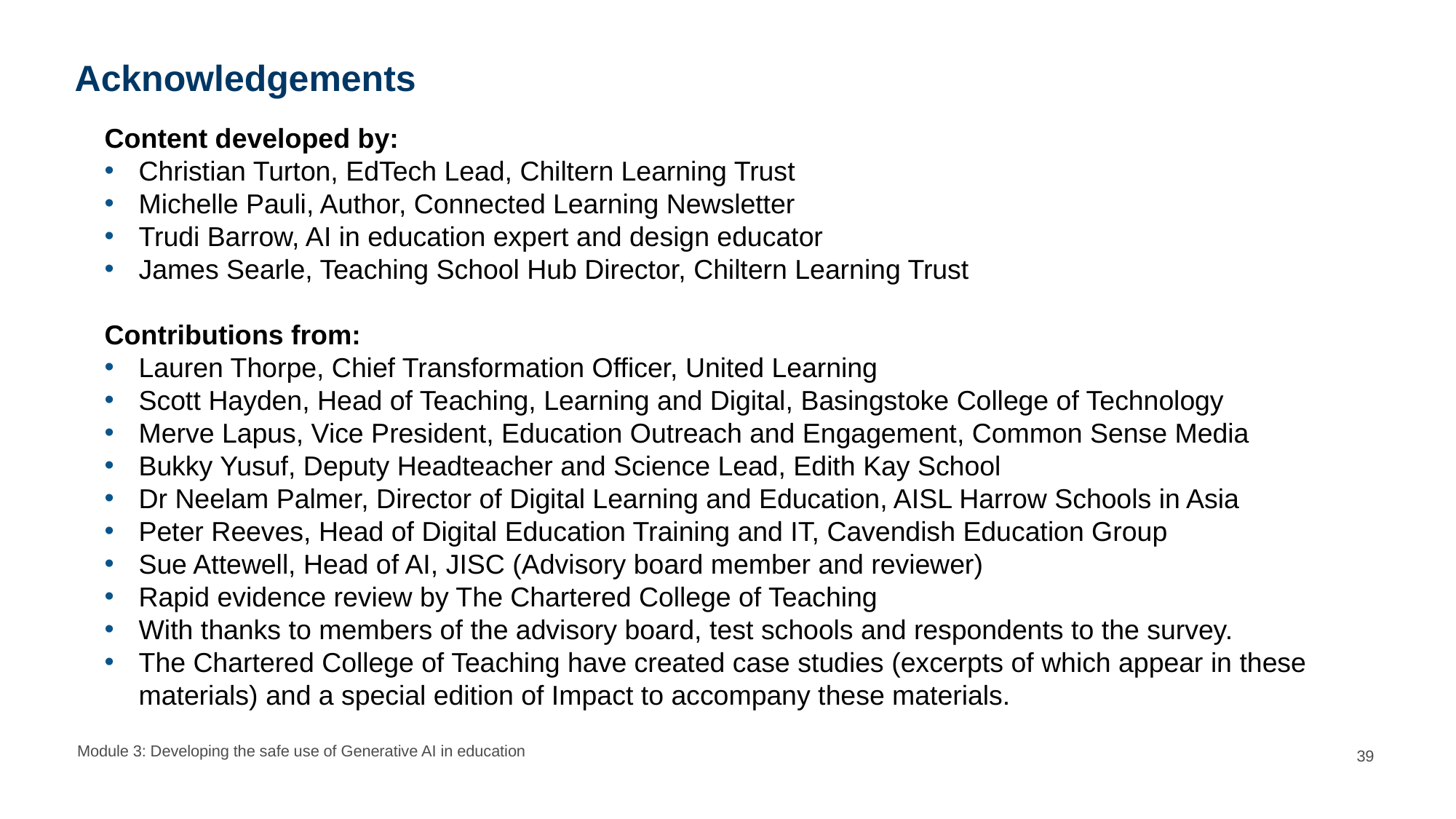

# Acknowledgements
Content developed by:
Christian Turton, EdTech Lead, Chiltern Learning Trust
Michelle Pauli, Author, Connected Learning Newsletter
Trudi Barrow, AI in education expert and design educator
James Searle, Teaching School Hub Director, Chiltern Learning Trust

Contributions from:
Lauren Thorpe, Chief Transformation Officer, United Learning
Scott Hayden, Head of Teaching, Learning and Digital, Basingstoke College of Technology
Merve Lapus, Vice President, Education Outreach and Engagement, Common Sense Media
Bukky Yusuf, Deputy Headteacher and Science Lead, Edith Kay School
Dr Neelam Palmer, Director of Digital Learning and Education, AISL Harrow Schools in Asia
Peter Reeves, Head of Digital Education Training and IT, Cavendish Education Group
Sue Attewell, Head of AI, JISC (Advisory board member and reviewer)
Rapid evidence review by The Chartered College of Teaching
With thanks to members of the advisory board, test schools and respondents to the survey.
The Chartered College of Teaching have created case studies (excerpts of which appear in these materials) and a special edition of Impact to accompany these materials.

Module 3: Developing the safe use of Generative AI in education

39